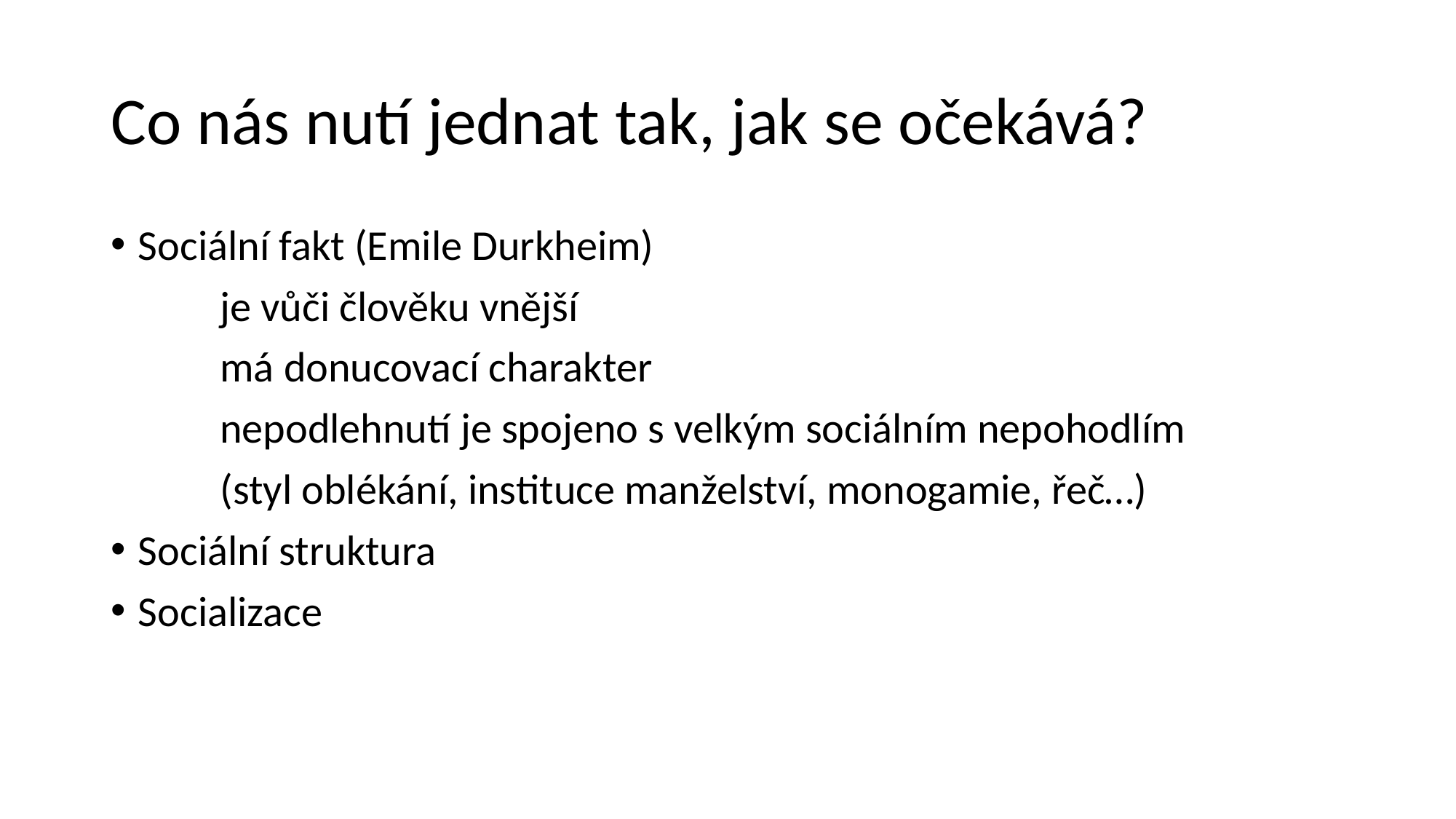

# Co nás nutí jednat tak, jak se očekává?
Sociální fakt (Emile Durkheim)
	je vůči člověku vnější
	má donucovací charakter
	nepodlehnutí je spojeno s velkým sociálním nepohodlím
	(styl oblékání, instituce manželství, monogamie, řeč…)
Sociální struktura
Socializace